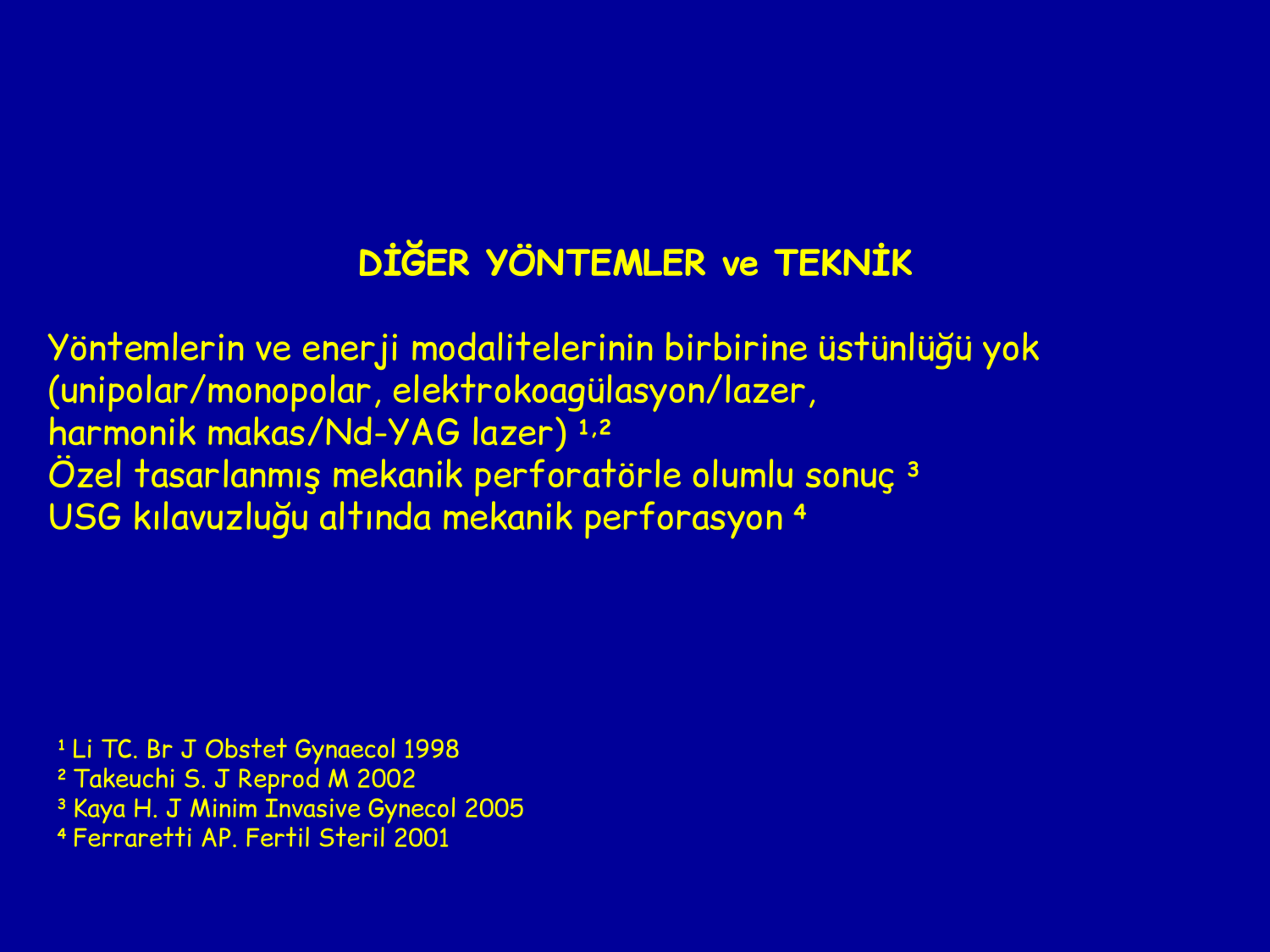

DİĞER YÖNTEMLER ve TEKNİK

Yöntemlerin ve enerji modalitelerinin birbirine üstünlüğü yok
(unipolar/monopolar, elektrokoagülasyon/lazer,
harmonik makas/Nd-YAG lazer) 1,2
Özel tasarlanmış mekanik perforatörle olumlu sonuç 3
USG kılavuzluğu altında mekanik perforasyon 4
1 Li TC. Br J Obstet Gynaecol 1998
2 Takeuchi S. J Reprod M 2002
3 Kaya H. J Minim Invasive Gynecol 2005
4 Ferraretti AP. Fertil Steril 2001